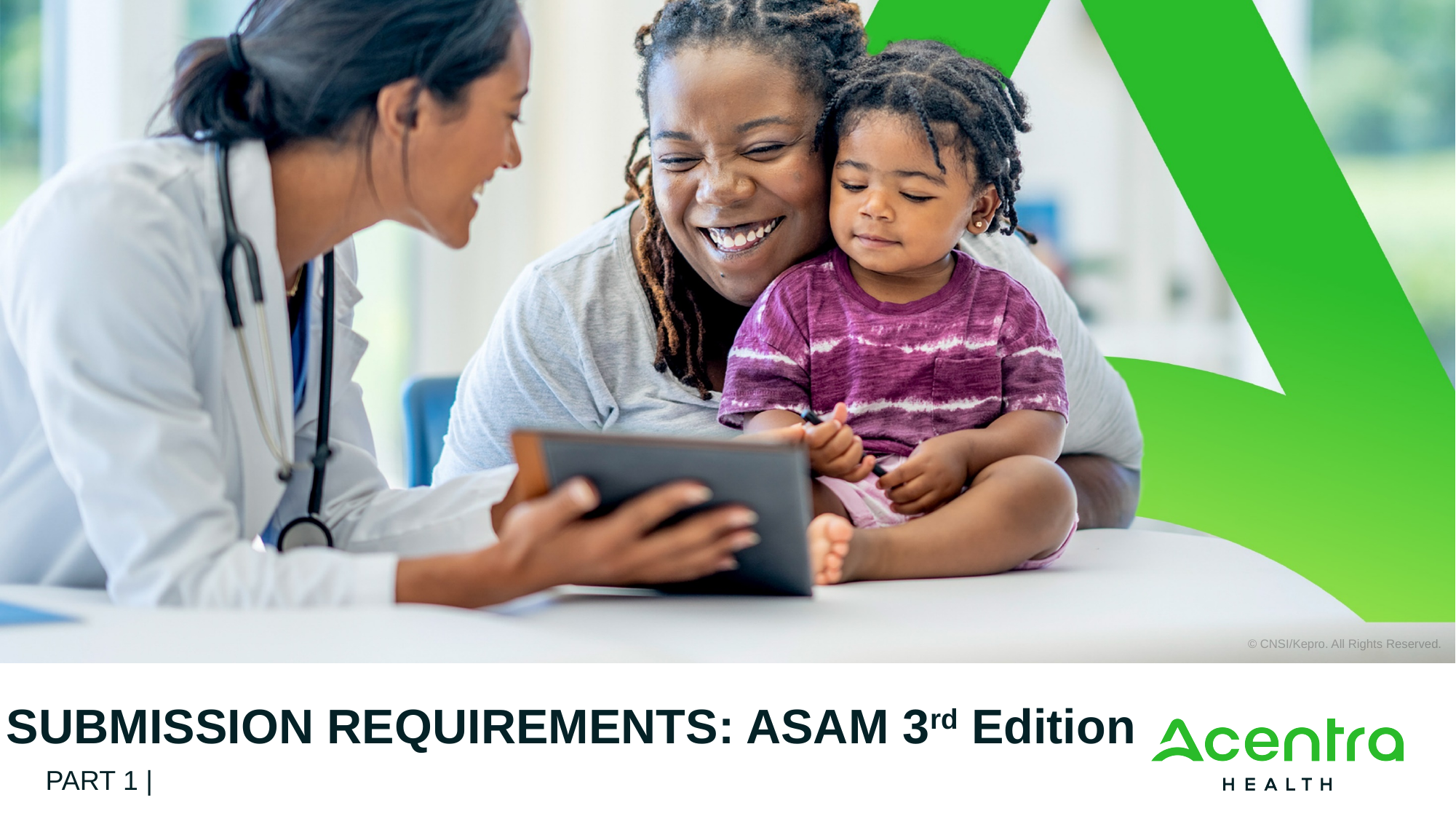

SUBMISSION REQUIREMENTS: ASAM 3rd Edition
PART 1 |